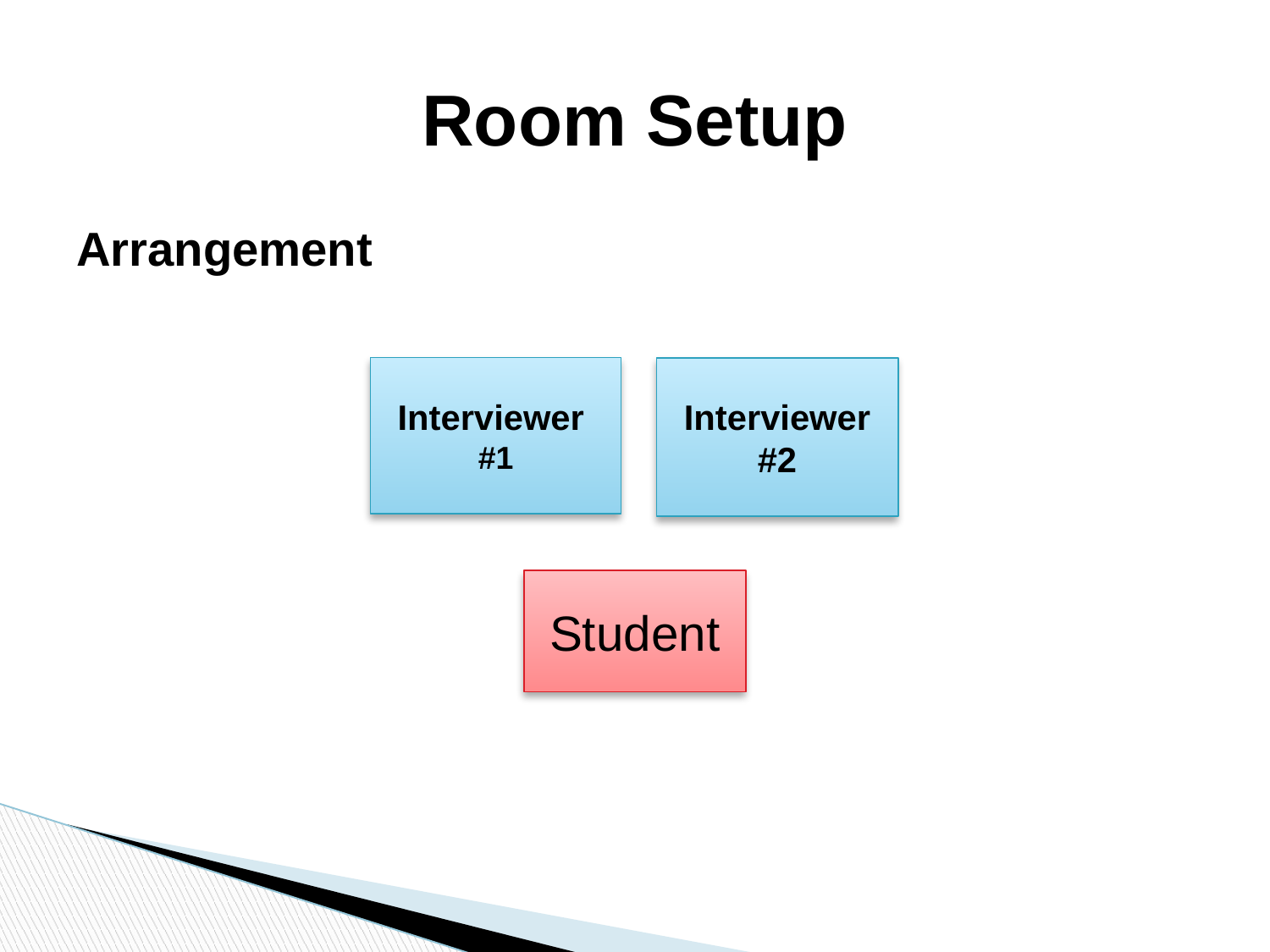

# Room Setup
Arrangement
Interviewer
#1
Interviewer
#2
Student